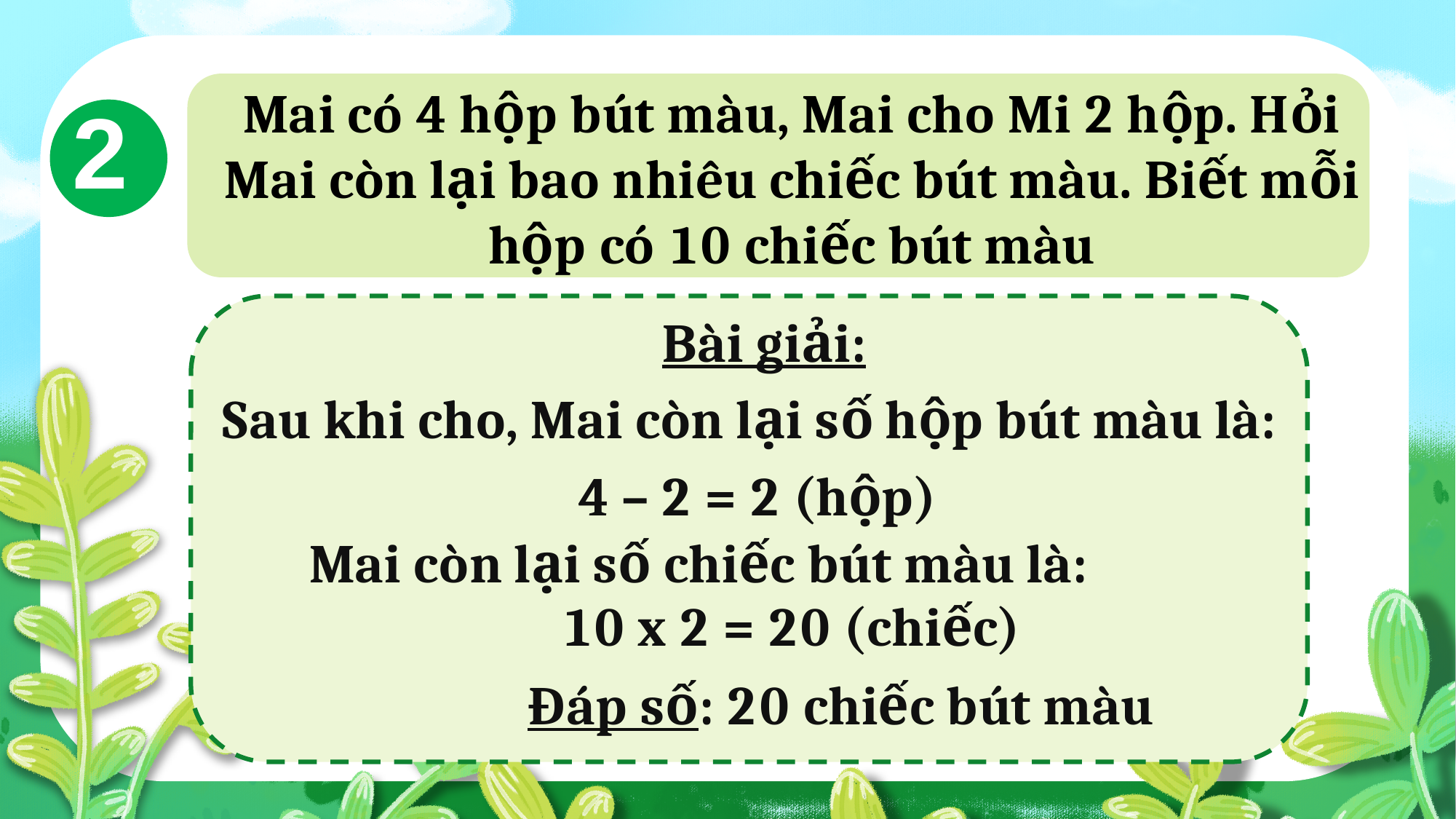

Mai có 4 hộp bút màu, Mai cho Mi 2 hộp. Hỏi Mai còn lại bao nhiêu chiếc bút màu. Biết mỗi hộp có 10 chiếc bút màu

2

Bài giải:
Sau khi cho, Mai còn lại số hộp bút màu là:
4 – 2 = 2 (hộp)
Mai còn lại số chiếc bút màu là:
10 x 2 = 20 (chiếc)
Đáp số: 20 chiếc bút màu